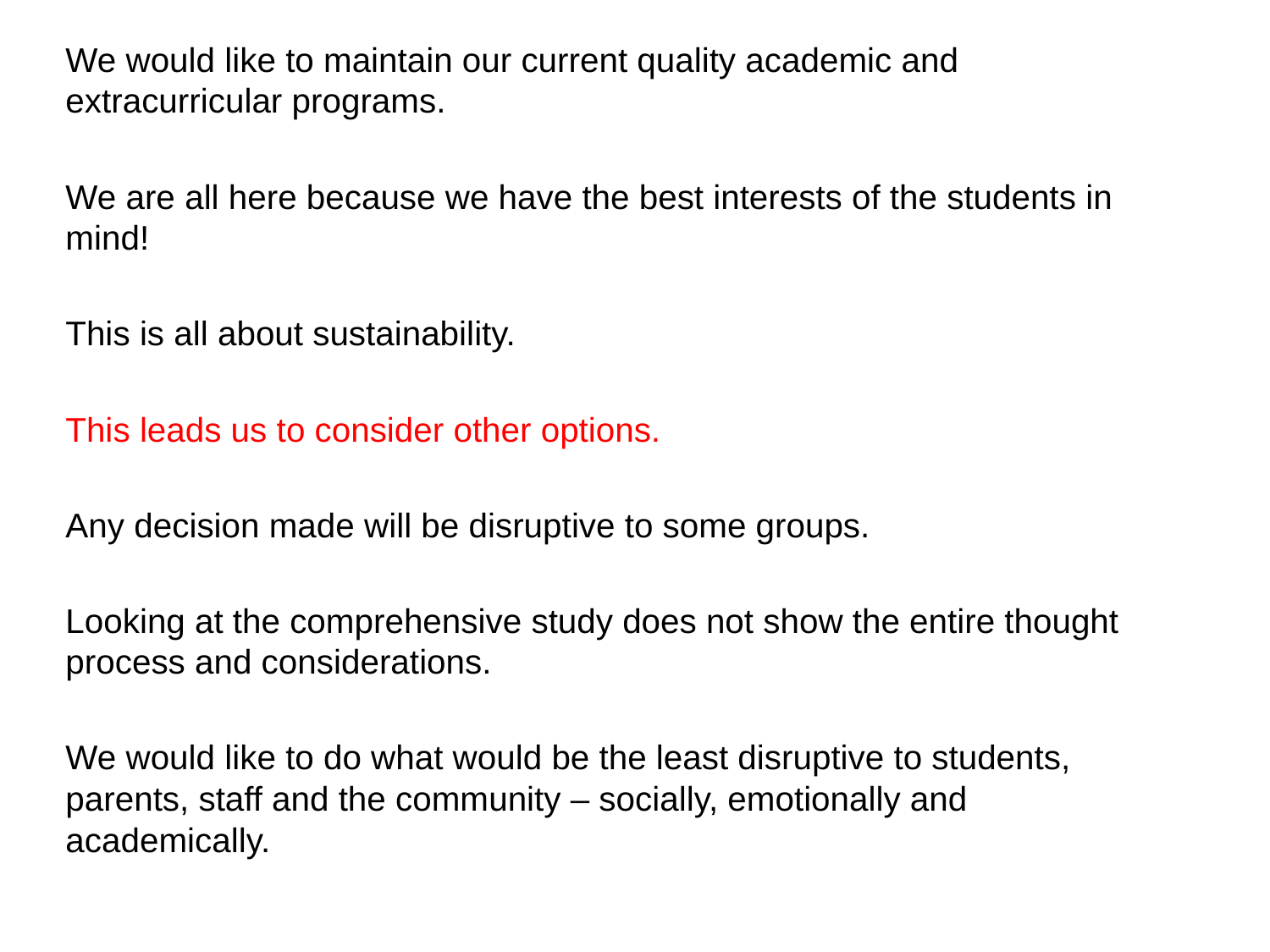

We would like to maintain our current quality academic and extracurricular programs.

We are all here because we have the best interests of the students in mind!

This is all about sustainability.

This leads us to consider other options.

Any decision made will be disruptive to some groups.

Looking at the comprehensive study does not show the entire thought process and considerations.

We would like to do what would be the least disruptive to students, parents, staff and the community – socially, emotionally and academically.